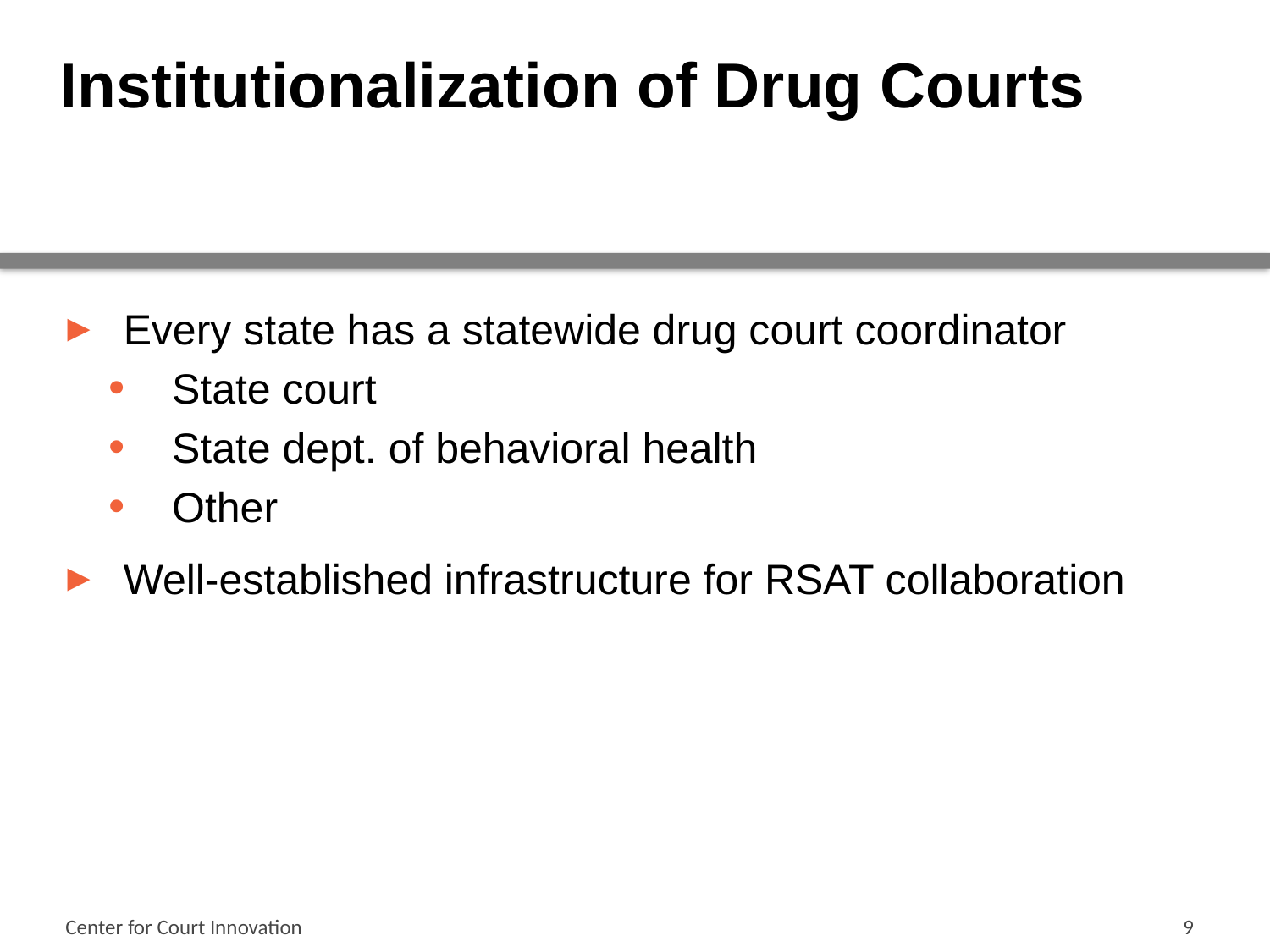

# Institutionalization of Drug Courts
Every state has a statewide drug court coordinator
State court
State dept. of behavioral health
Other
Well-established infrastructure for RSAT collaboration
Center for Court Innovation
9